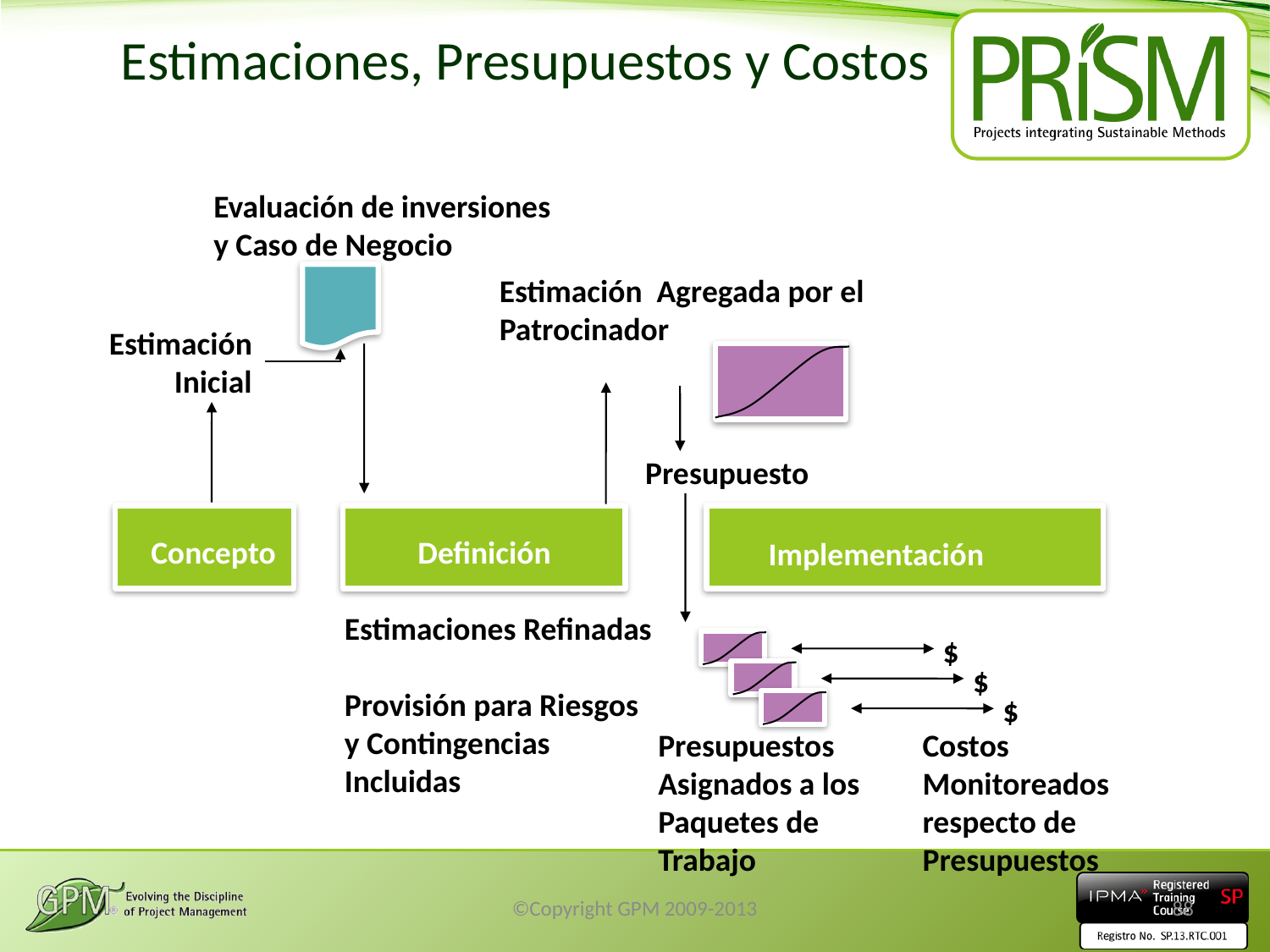

# Estimaciones, Presupuestos y Costos
Evaluación de inversiones y Caso de Negocio

Estimación  Agregada por el Patrocinador
Estimación Inicial

Presupuesto

Concepto
Definición
Implementación
Estimaciones Refinadas

Provisión para Riesgos y Contingencias Incluidas
$

$

$

Presupuestos Asignados a los Paquetes de Trabajo
Costos Monitoreados respecto de Presupuestos
©Copyright GPM 2009-2013
88